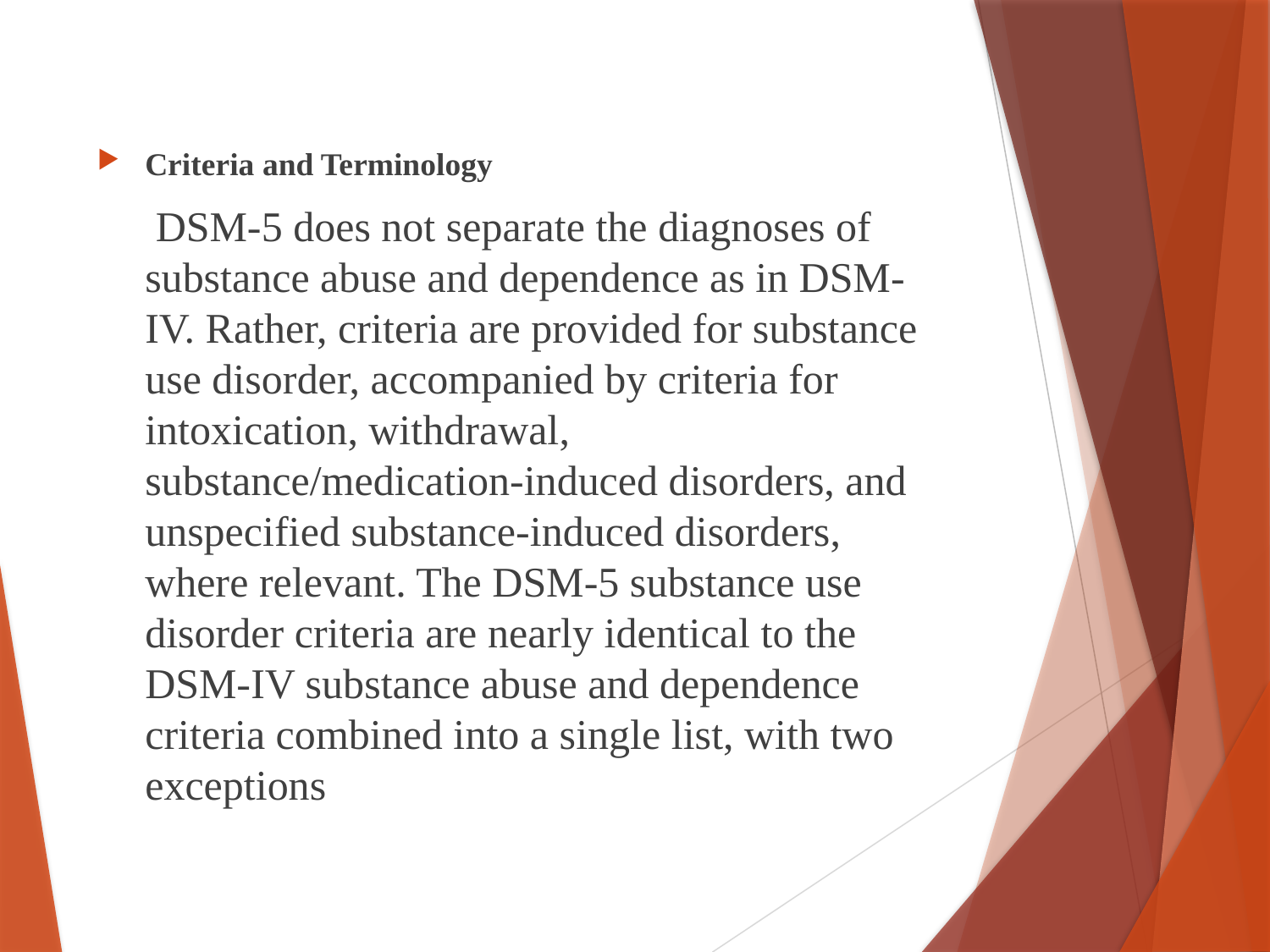

Criteria and Terminology
	 DSM-5 does not separate the diagnoses of substance abuse and dependence as in DSM-IV. Rather, criteria are provided for substance use disorder, accompanied by criteria for intoxication, withdrawal, substance/medication-induced disorders, and unspecified substance-induced disorders, where relevant. The DSM-5 substance use disorder criteria are nearly identical to the DSM-IV substance abuse and dependence criteria combined into a single list, with two exceptions